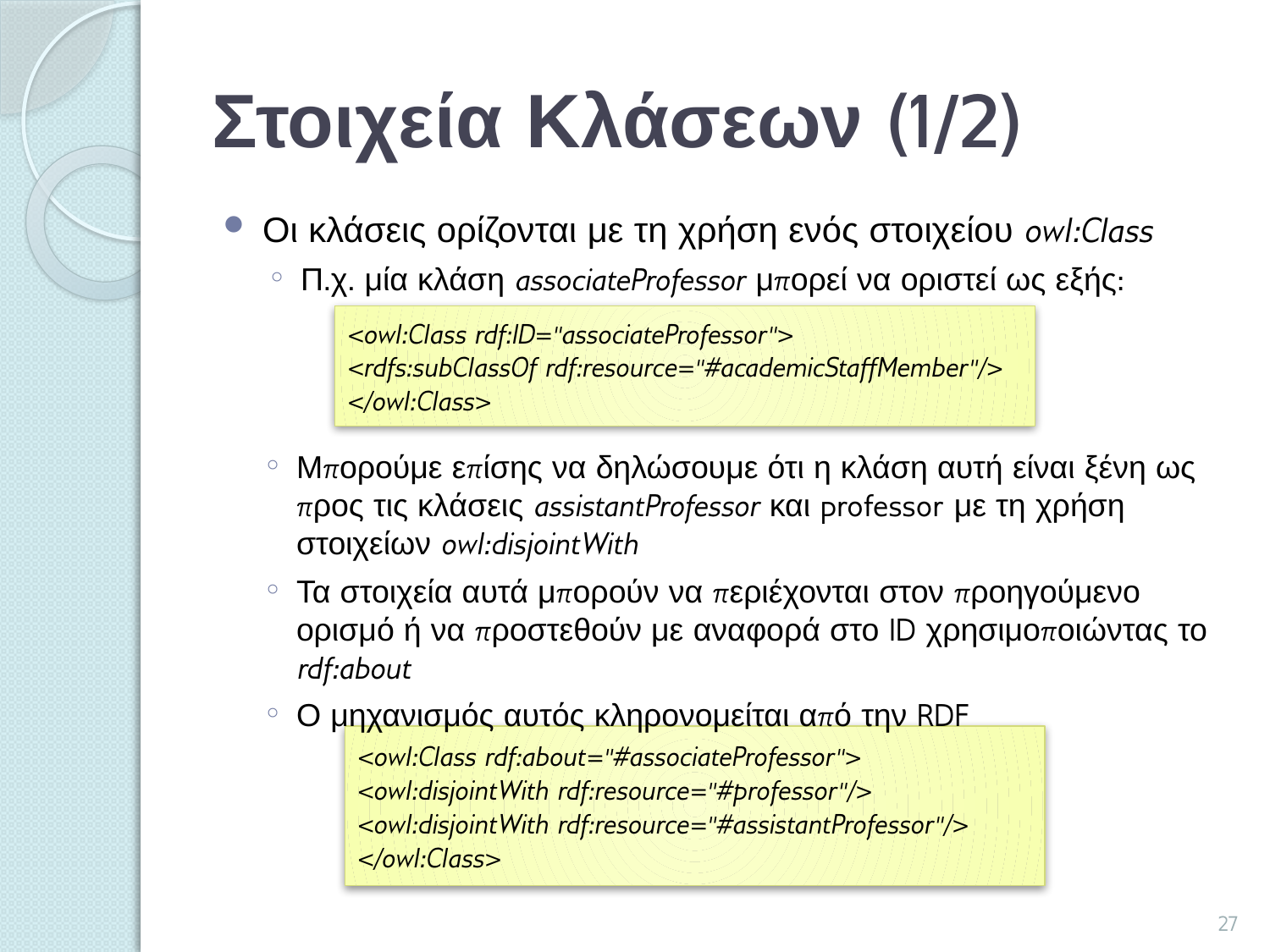

# Στοιχεία Κλάσεων (1/2)
Οι κλάσεις ορίζονται με τη χρήση ενός στοιχείου owl:Class
Π.χ. μία κλάση associateProfessor μπορεί να οριστεί ως εξής:
<owl:Class rdf:ID="associateProfessor">
<rdfs:subClassOf rdf:resource="#academicStaffMember"/>
</owl:Class>
Μπορούμε επίσης να δηλώσουμε ότι η κλάση αυτή είναι ξένη ως προς τις κλάσεις assistantProfessor και professor με τη χρήση στοιχείων owl:disjointWith
Τα στοιχεία αυτά μπορούν να περιέχονται στον προηγούμενο ορισμό ή να προστεθούν με αναφορά στο ID χρησιμοποιώντας το rdf:about
Ο μηχανισμός αυτός κληρονομείται από την RDF

<owl:Class rdf:about="#associateProfessor">
<owl:disjointWith rdf:resource="#professor"/>
<owl:disjointWith rdf:resource="#assistantProfessor"/>
</owl:Class>
27